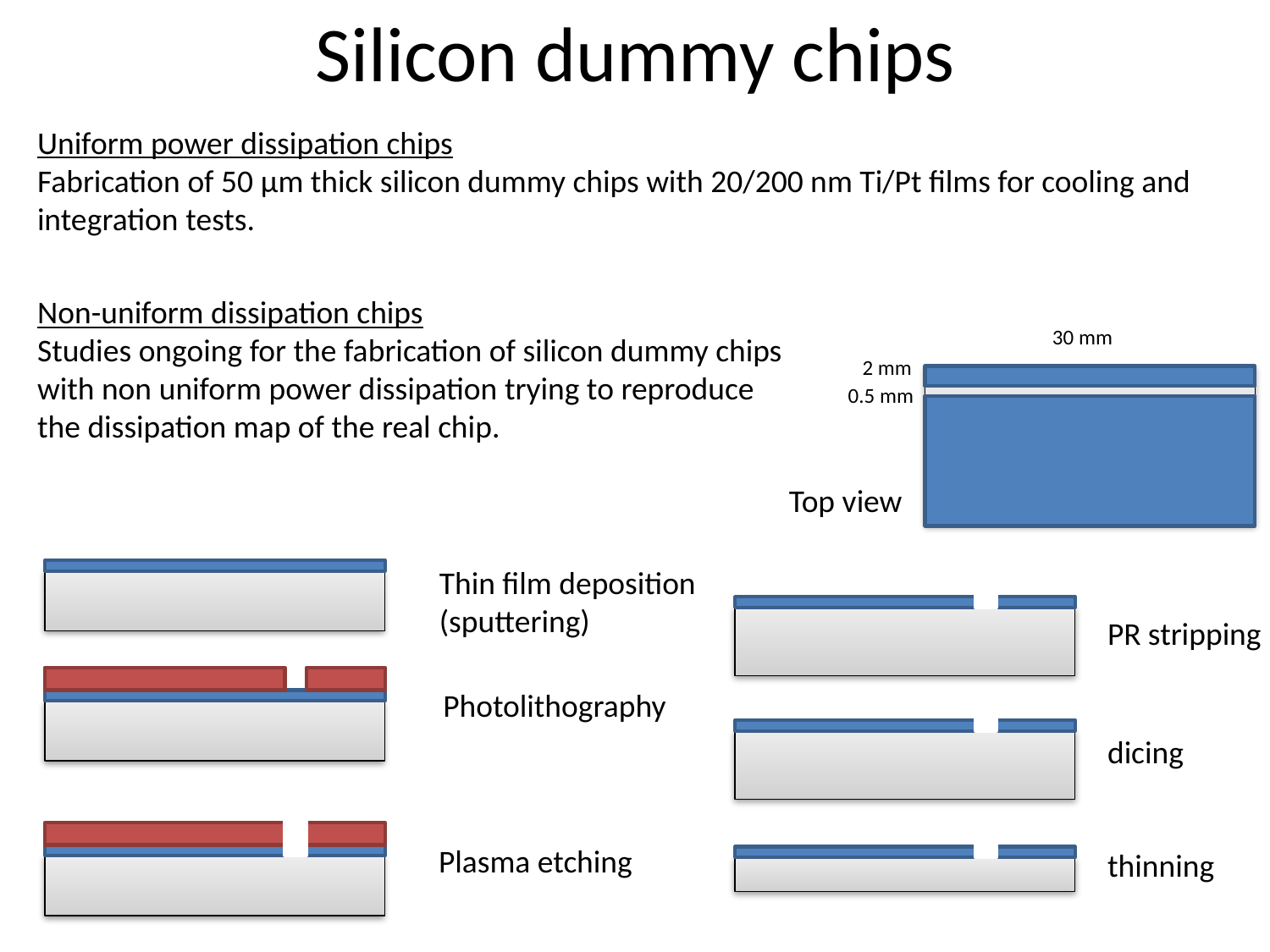

# Silicon dummy chips
Uniform power dissipation chips
Fabrication of 50 μm thick silicon dummy chips with 20/200 nm Ti/Pt films for cooling and integration tests.
Non-uniform dissipation chips
Studies ongoing for the fabrication of silicon dummy chips with non uniform power dissipation trying to reproduce the dissipation map of the real chip.

30 mm
2 mm

0.5 mm

Top view
Thin film deposition
(sputtering)

PR stripping

Photolithography

dicing

Plasma etching
thinning